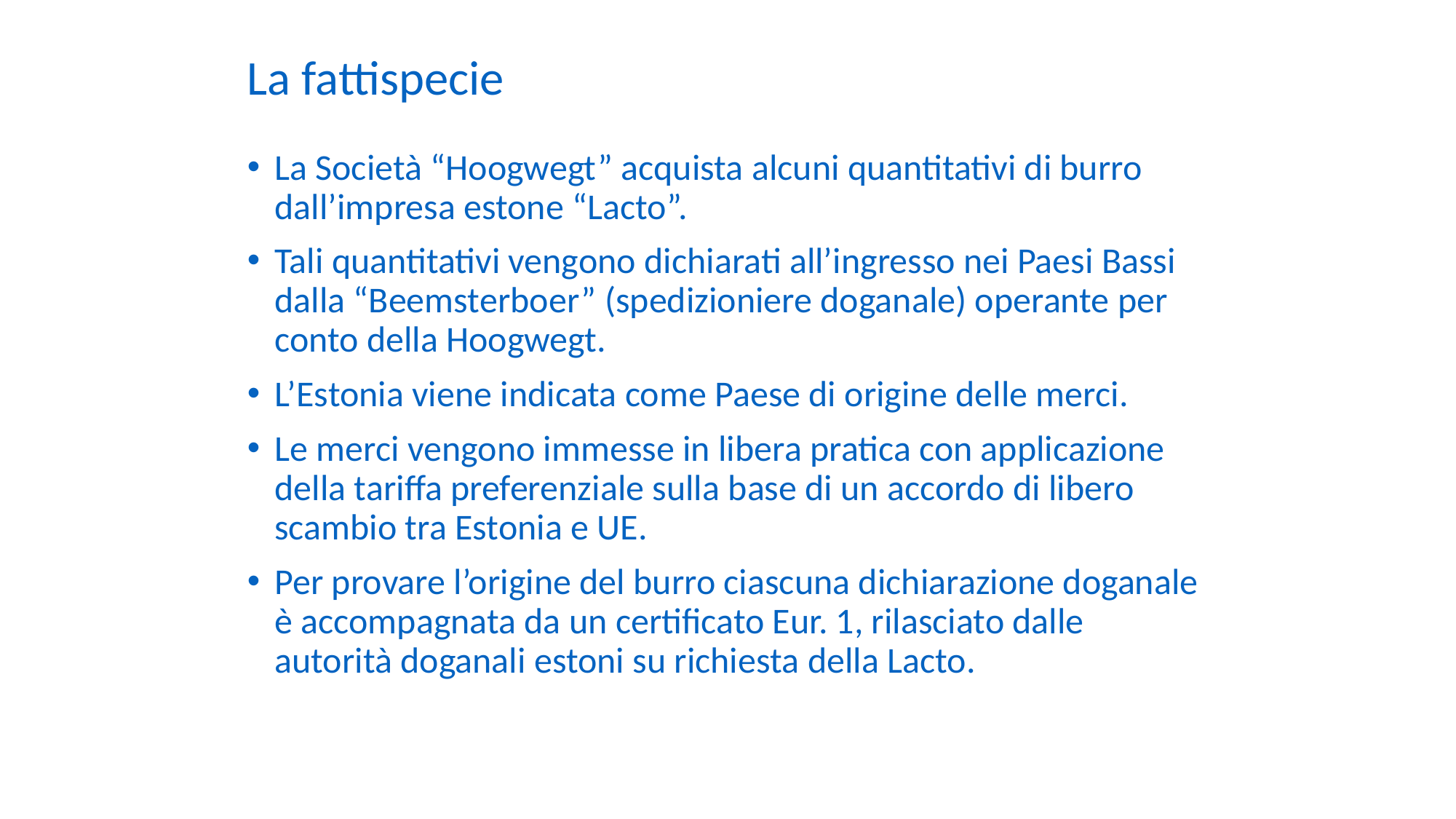

# La fattispecie
La Società “Hoogwegt” acquista alcuni quantitativi di burro dall’impresa estone “Lacto”.
Tali quantitativi vengono dichiarati all’ingresso nei Paesi Bassi dalla “Beemsterboer” (spedizioniere doganale) operante per conto della Hoogwegt.
L’Estonia viene indicata come Paese di origine delle merci.
Le merci vengono immesse in libera pratica con applicazione della tariffa preferenziale sulla base di un accordo di libero scambio tra Estonia e UE.
Per provare l’origine del burro ciascuna dichiarazione doganale è accompagnata da un certificato Eur. 1, rilasciato dalle autorità doganali estoni su richiesta della Lacto.